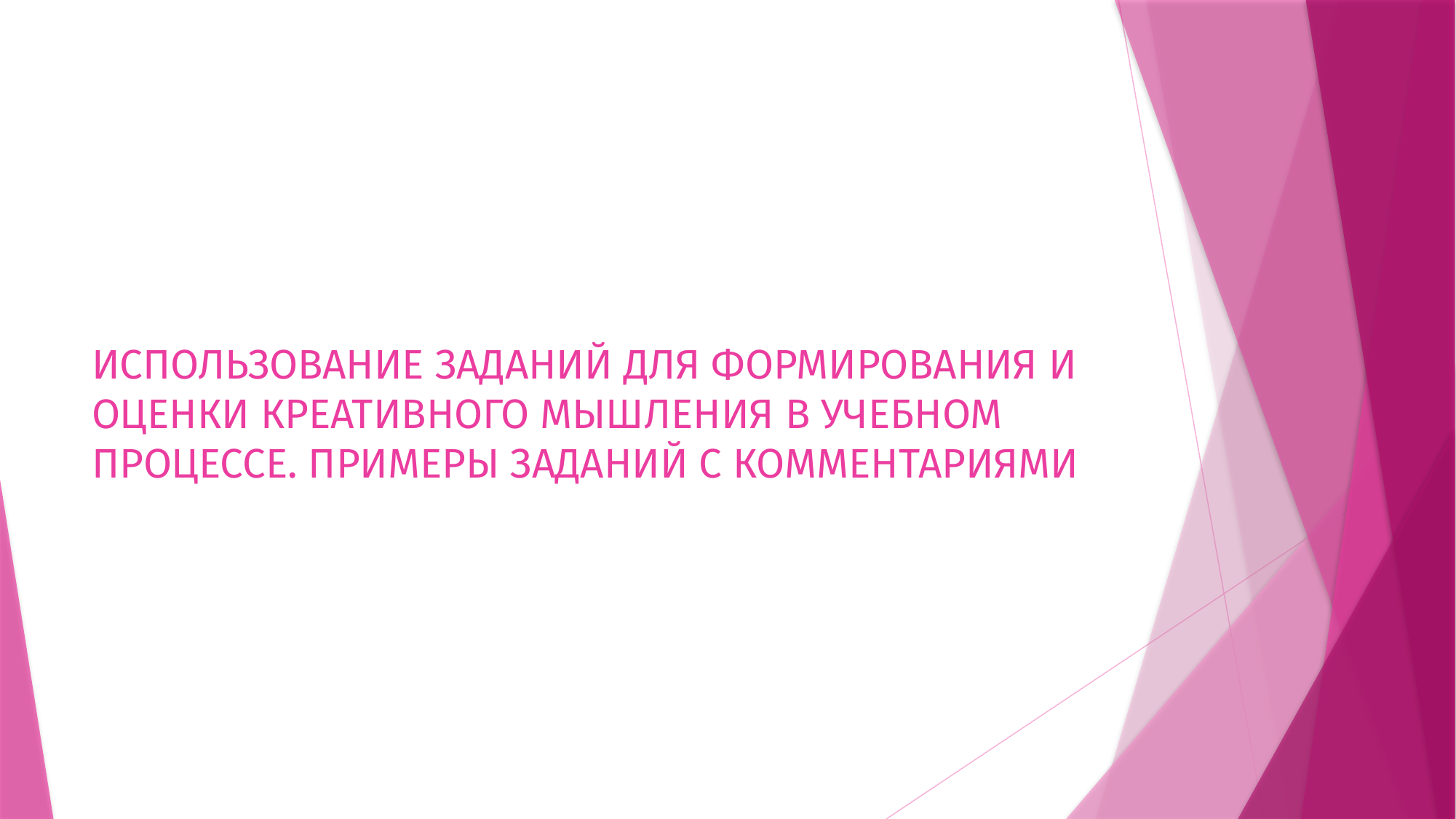

# ИСПОЛЬЗОВАНИЕ ЗАДАНИЙ ДЛЯ ФОРМИРОВАНИЯ И ОЦЕНКИ КРЕАТИВНОГО МЫШЛЕНИЯ В УЧЕБНОМ ПРОЦЕССЕ. ПРИМЕРЫ ЗАДАНИЙ С КОММЕНТАРИЯМИ